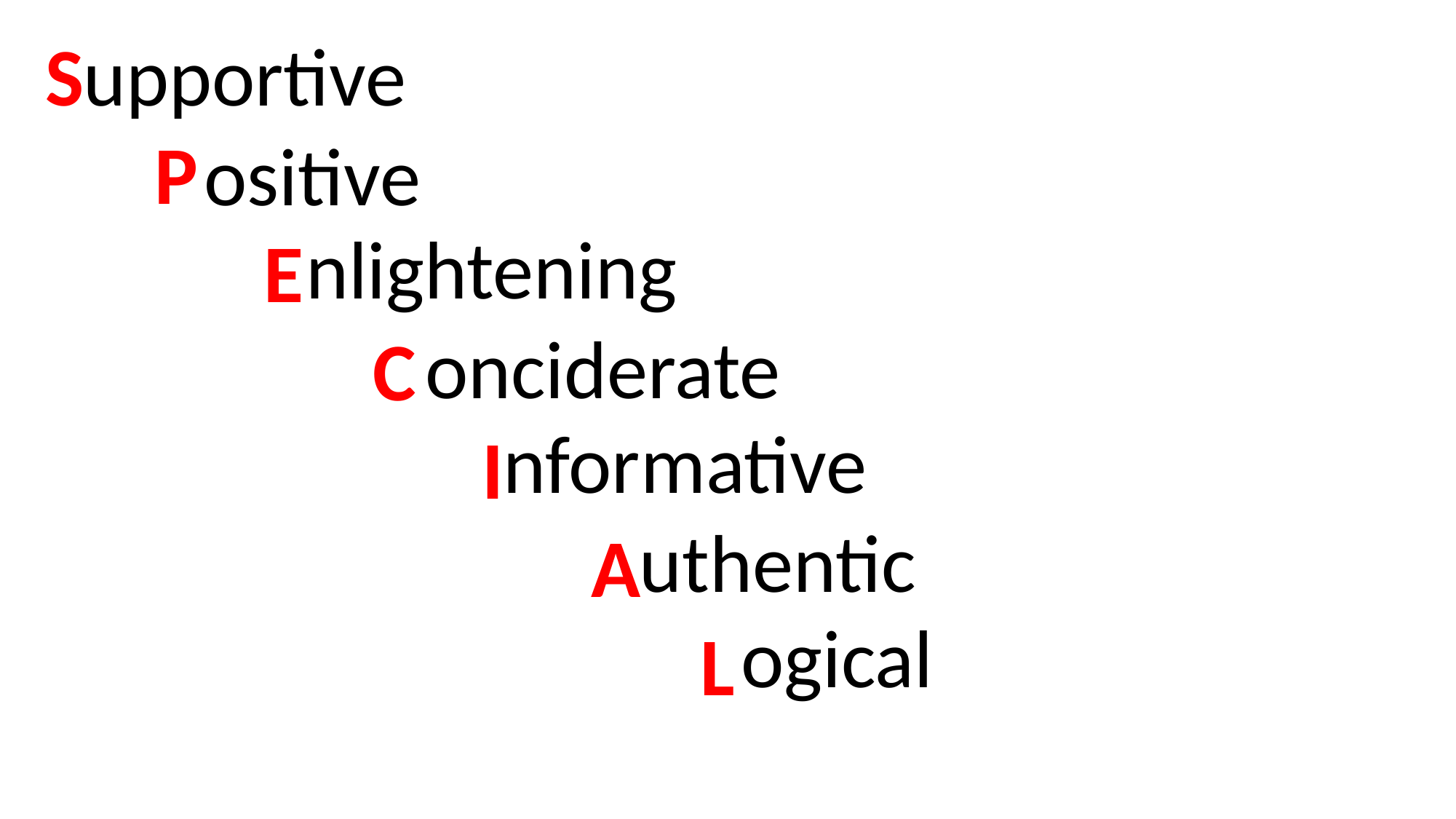

S
	P
		E
			C
				I
					A
						L
upportive
ositive
nlightening
onciderate
nformative
uthentic
ogical